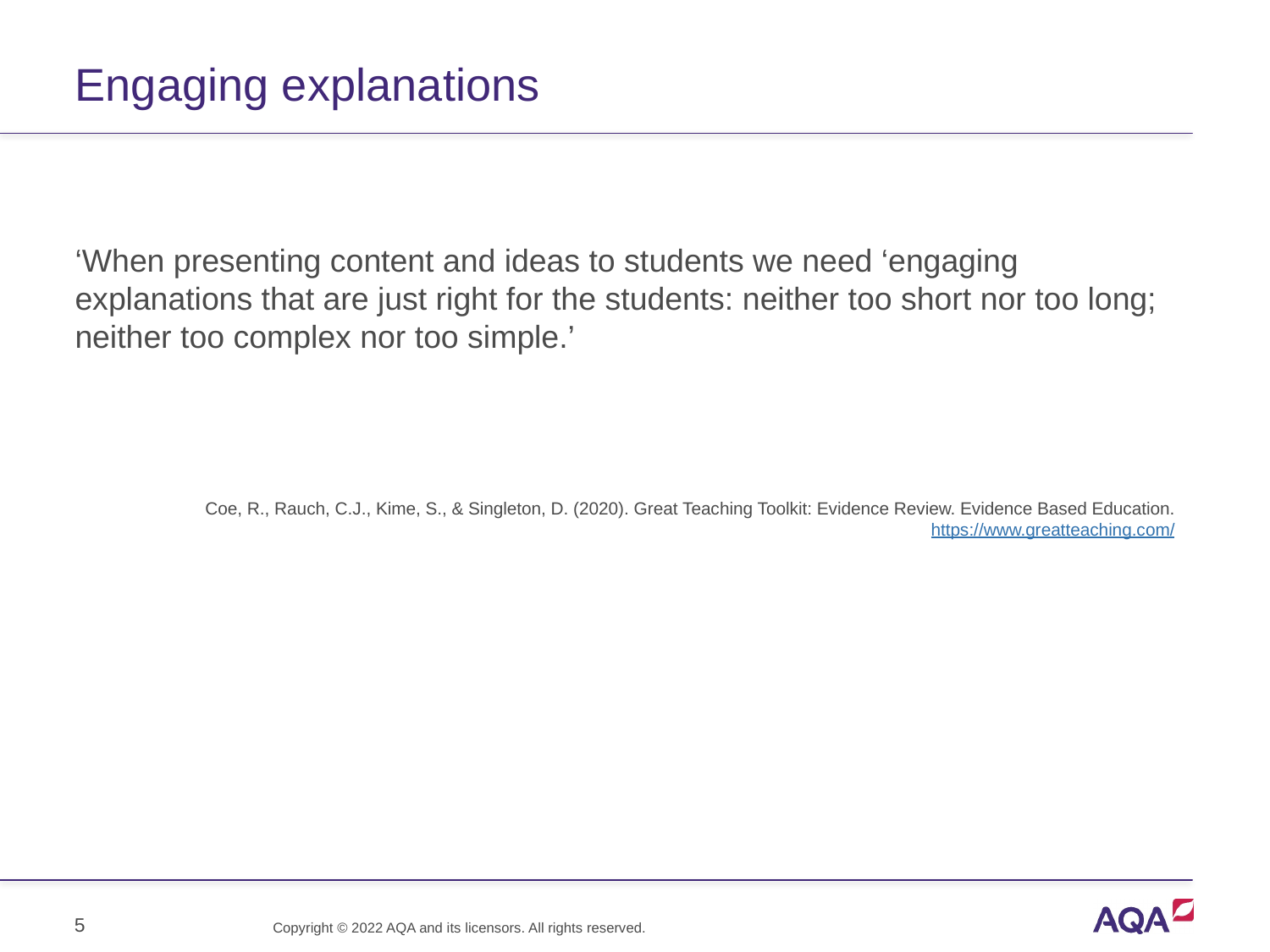

# Engaging explanations
‘When presenting content and ideas to students we need ‘engaging explanations that are just right for the students: neither too short nor too long; neither too complex nor too simple.’

Coe, R., Rauch, C.J., Kime, S., & Singleton, D. (2020). Great Teaching Toolkit: Evidence Review. Evidence Based Education. https://www.greatteaching.com/

5
Copyright © 2022 AQA and its licensors. All rights reserved.